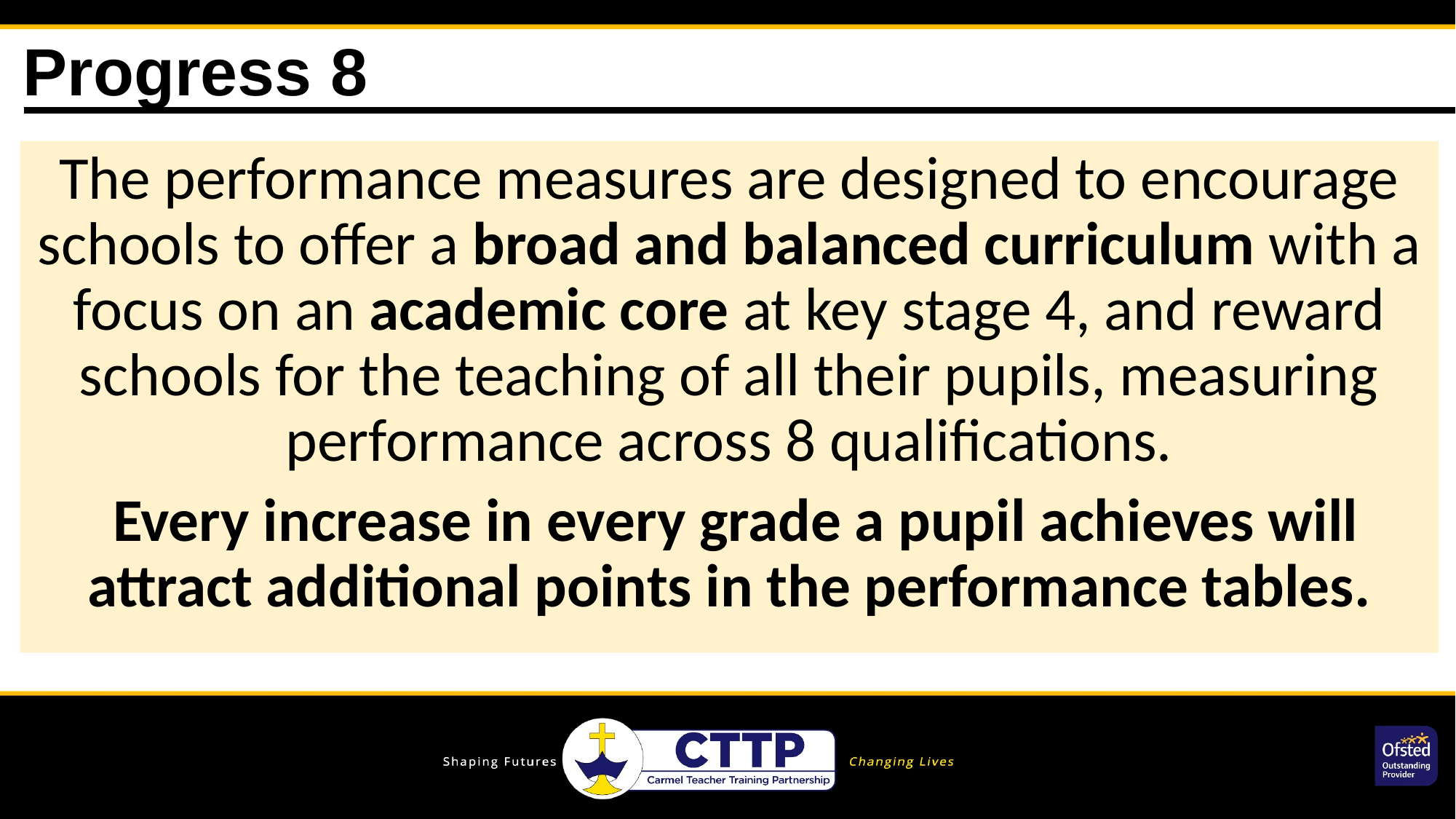

Progress 8
The performance measures are designed to encourage schools to offer a broad and balanced curriculum with a focus on an academic core at key stage 4, and reward schools for the teaching of all their pupils, measuring performance across 8 qualifications.
 Every increase in every grade a pupil achieves will attract additional points in the performance tables.